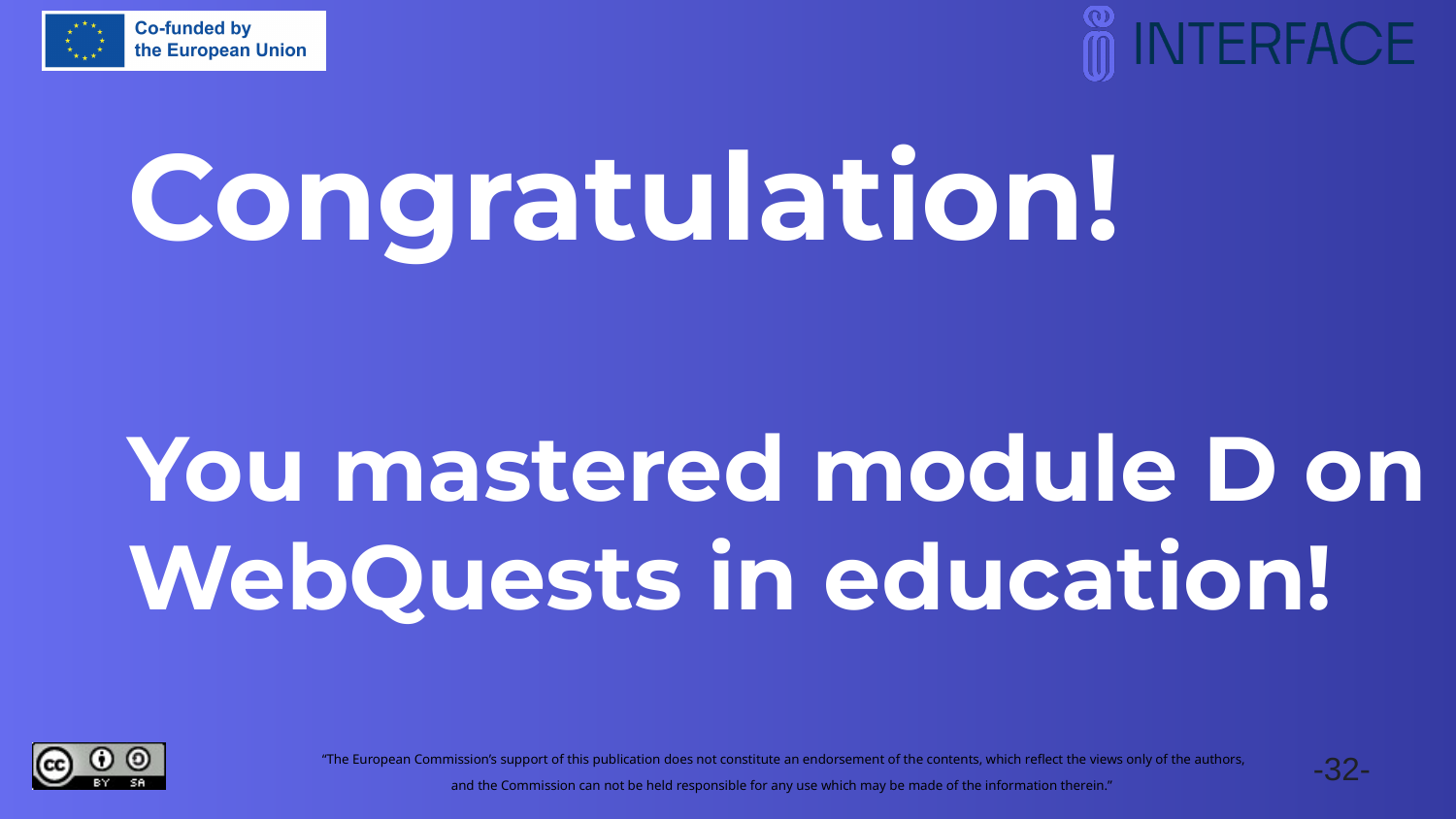

Congratulation!

You mastered module D on
WebQuests in education!